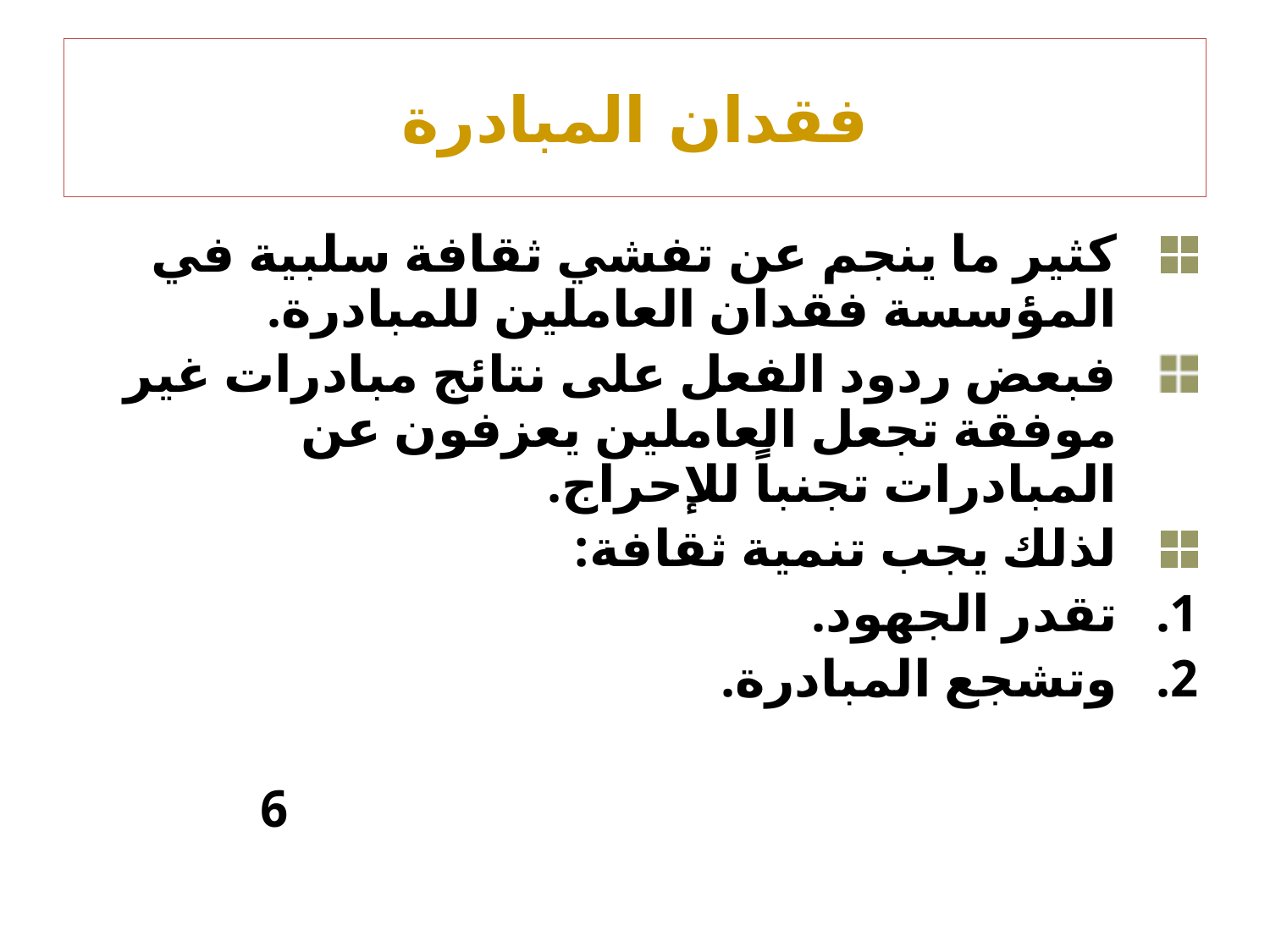

# فقدان المبادرة
كثير ما ينجم عن تفشي ثقافة سلبية في المؤسسة فقدان العاملين للمبادرة.
فبعض ردود الفعل على نتائج مبادرات غير موفقة تجعل العاملين يعزفون عن المبادرات تجنباً للإحراج.
لذلك يجب تنمية ثقافة:
تقدر الجهود.
وتشجع المبادرة.

                                                                     6